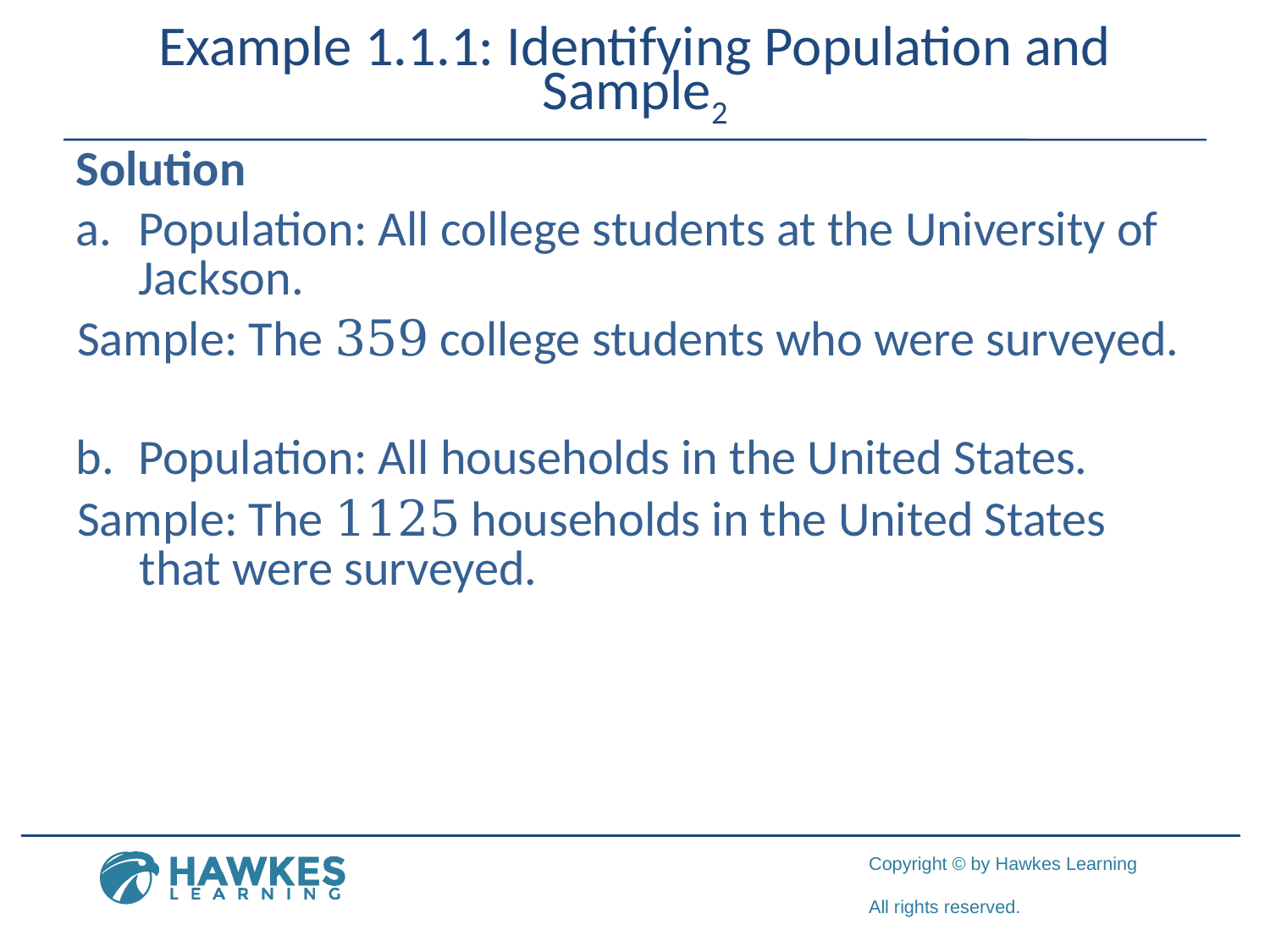

Example 1.1.1: Identifying Population and Sample2
Solution
a.	​Population: All college students at the University of Jackson.
​Sample: The 359 college students who were surveyed.

b.	​Population: All households in the United States.
​Sample: The 1125 households in the United States that were surveyed.